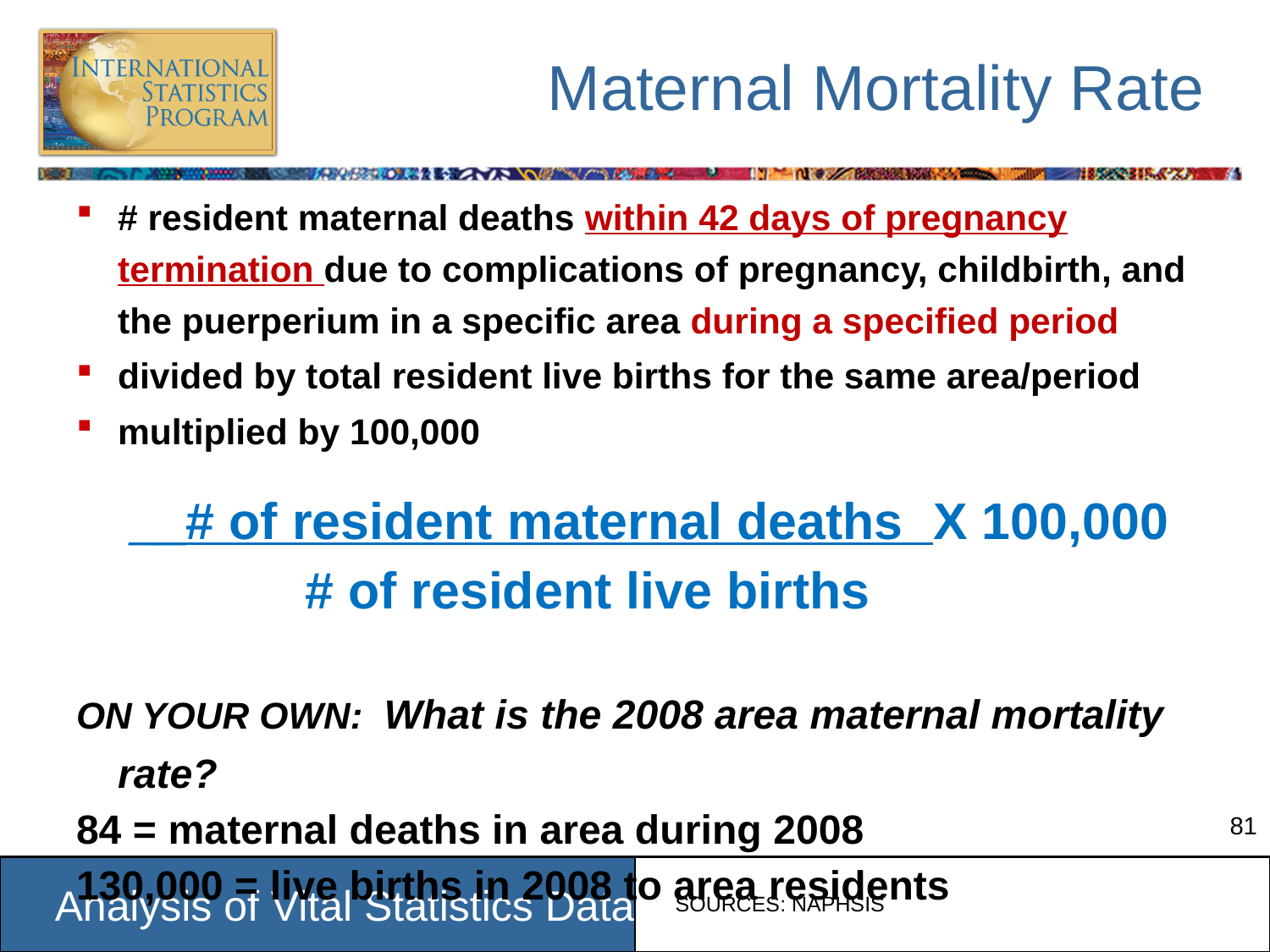

# Maternal Mortality Rate
# resident maternal deaths within 42 days of pregnancy termination due to complications of pregnancy, childbirth, and the puerperium in a specific area during a specified period
divided by total resident live births for the same area/period
multiplied by 100,000

__# of resident maternal deaths  X 100,000
	             # of resident live births

ON YOUR OWN:  What is the 2008 area maternal mortality rate?
84 = maternal deaths in area during 2008
130,000 = live births in 2008 to area residents
SOURCES: NAPHSIS